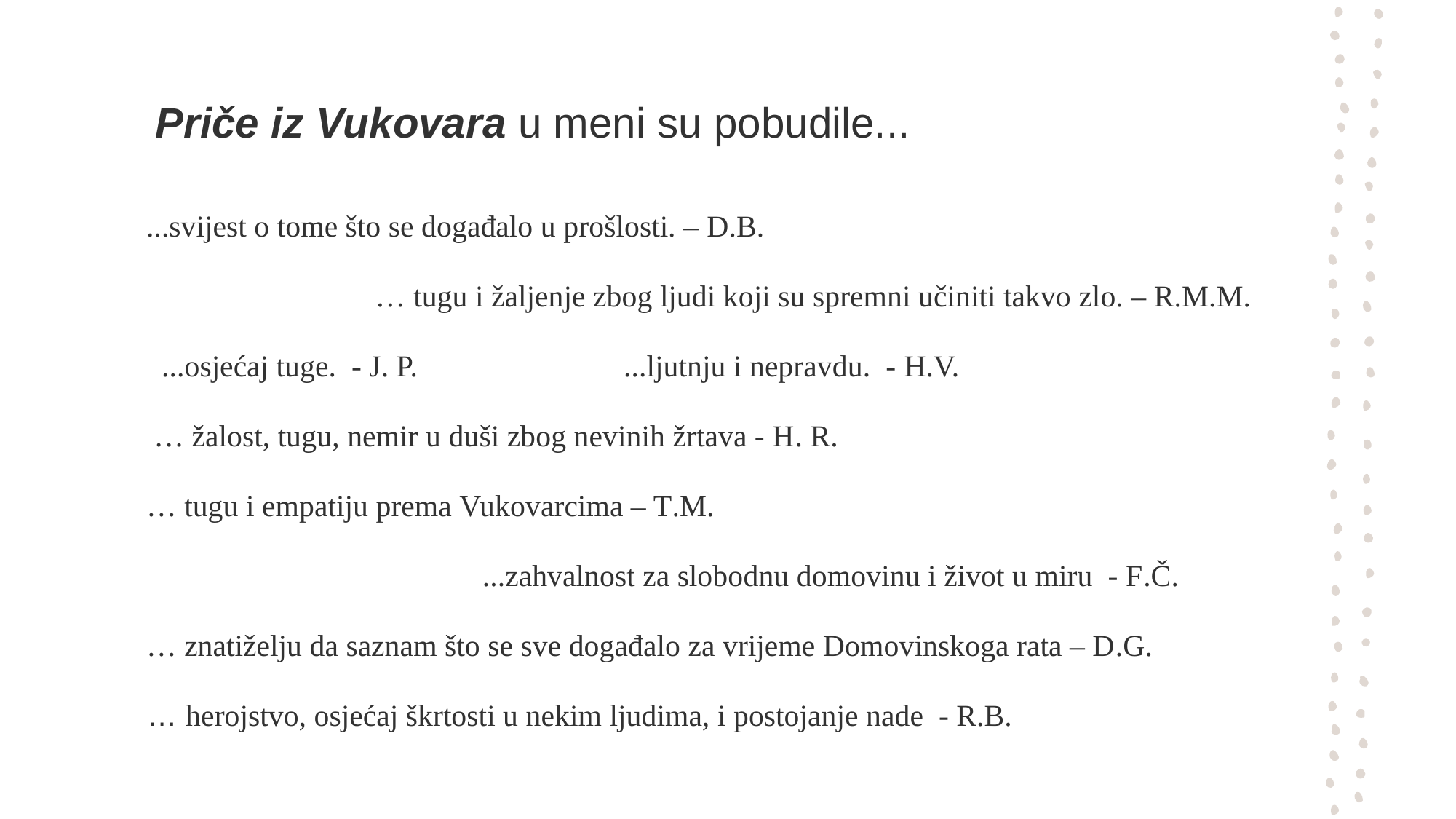

# Priče iz Vukovara u meni su pobudile...
 ...svijest o tome što se događalo u prošlosti. – D.B.
                               … tugu i žaljenje zbog ljudi koji su spremni učiniti takvo zlo. – R.M.M.
   ...osjećaj tuge.  - J. P.                           ...ljutnju i nepravdu.  - H.V.
  … žalost, tugu, nemir u duši zbog nevinih žrtava - H. R.
 … tugu i empatiju prema Vukovarcima – T.M.
                                             ...zahvalnost za slobodnu domovinu i život u miru  - F.Č.
 … znatiželju da saznam što se sve događalo za vrijeme Domovinskoga rata – D.G.
 … herojstvo, osjećaj škrtosti u nekim ljudima, i postojanje nade  - R.B.